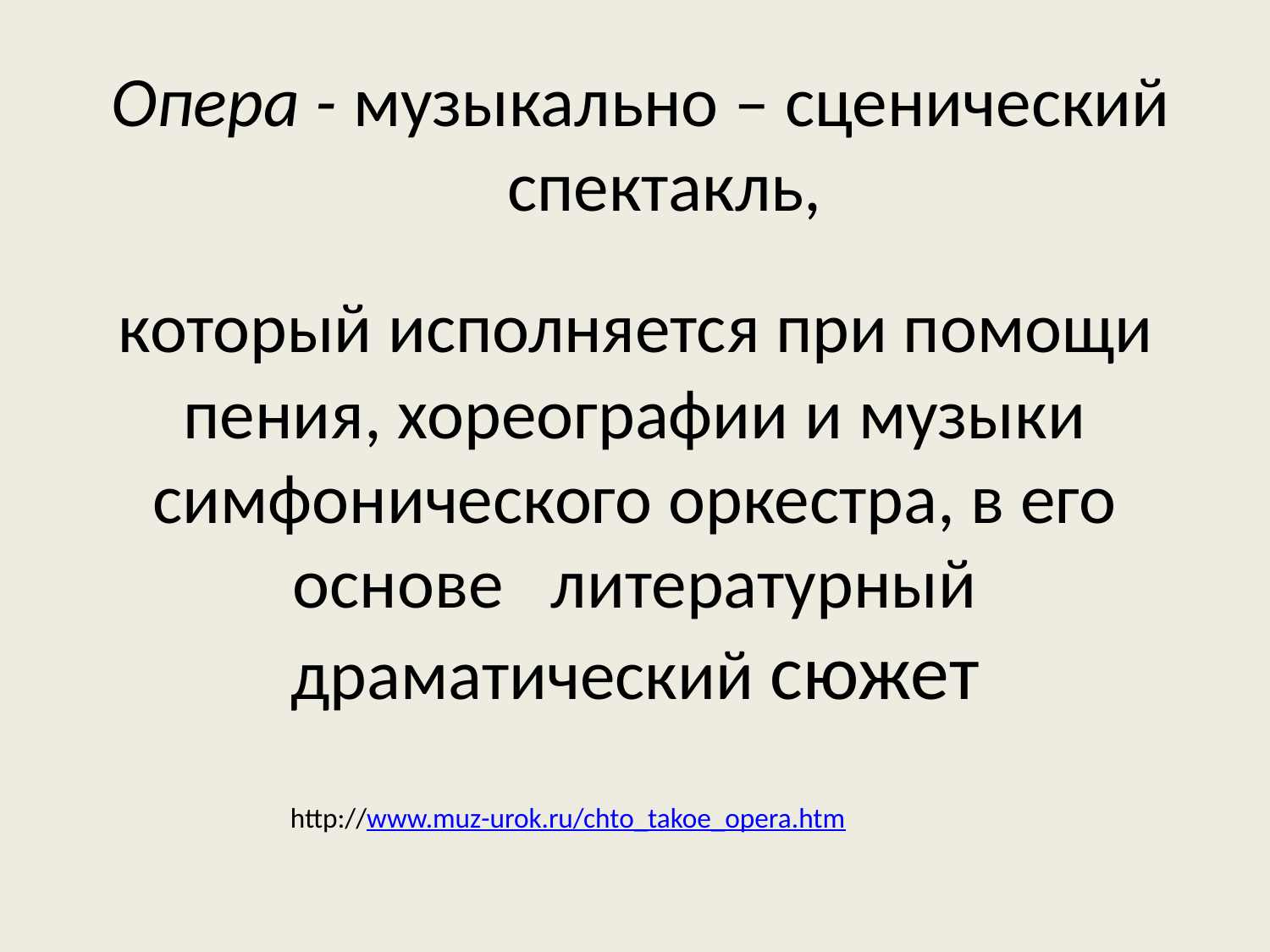

# который исполняется при помощи  пения, хореографии и музыки симфонического оркестра, в его основе   литературный драматический сюжет
Опера - музыкально – сценический спектакль,
http://www.muz-urok.ru/chto_takoe_opera.htm